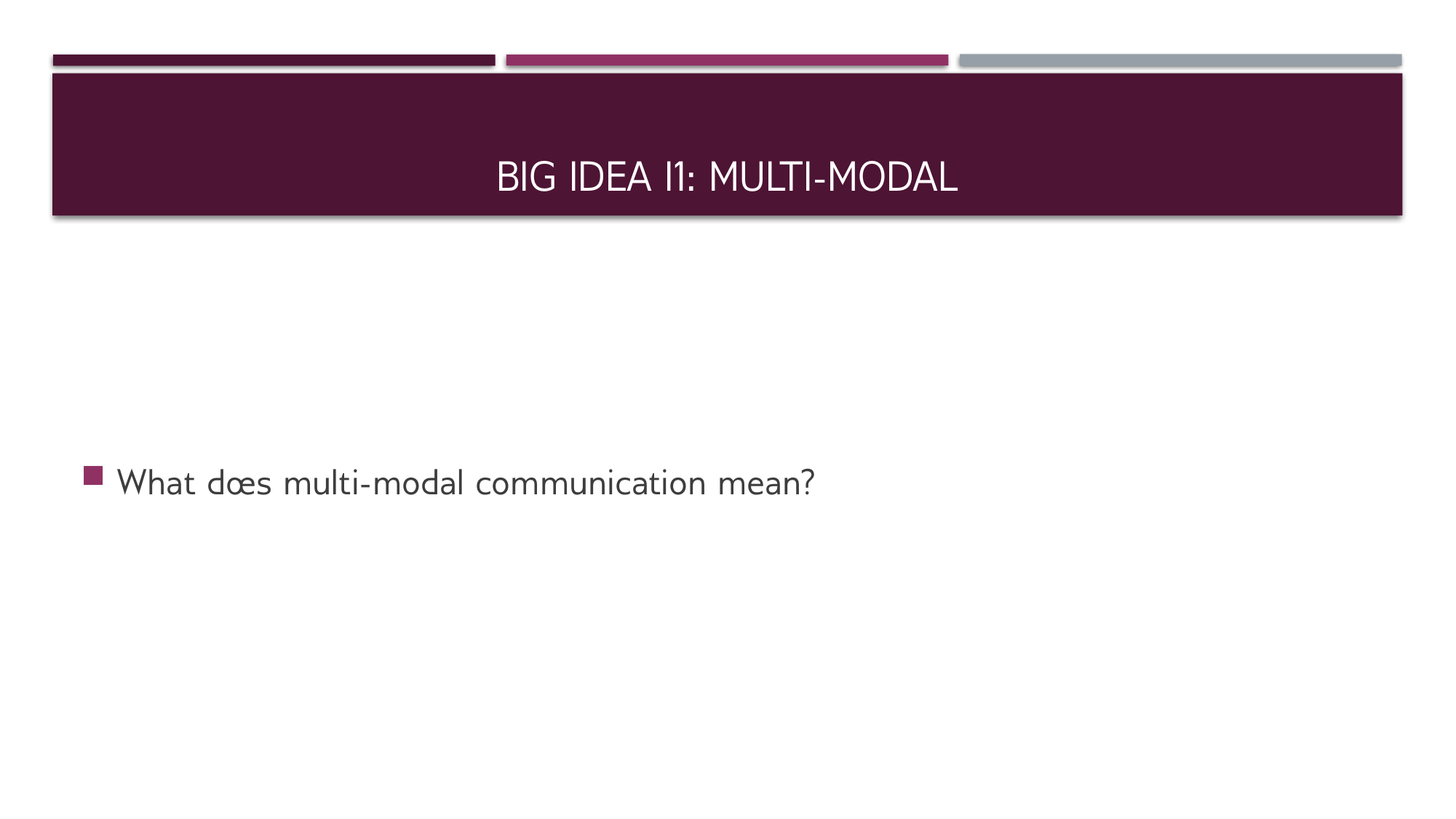

# BIG IDEA I1: Multi-modal
What does multi-modal communication mean?